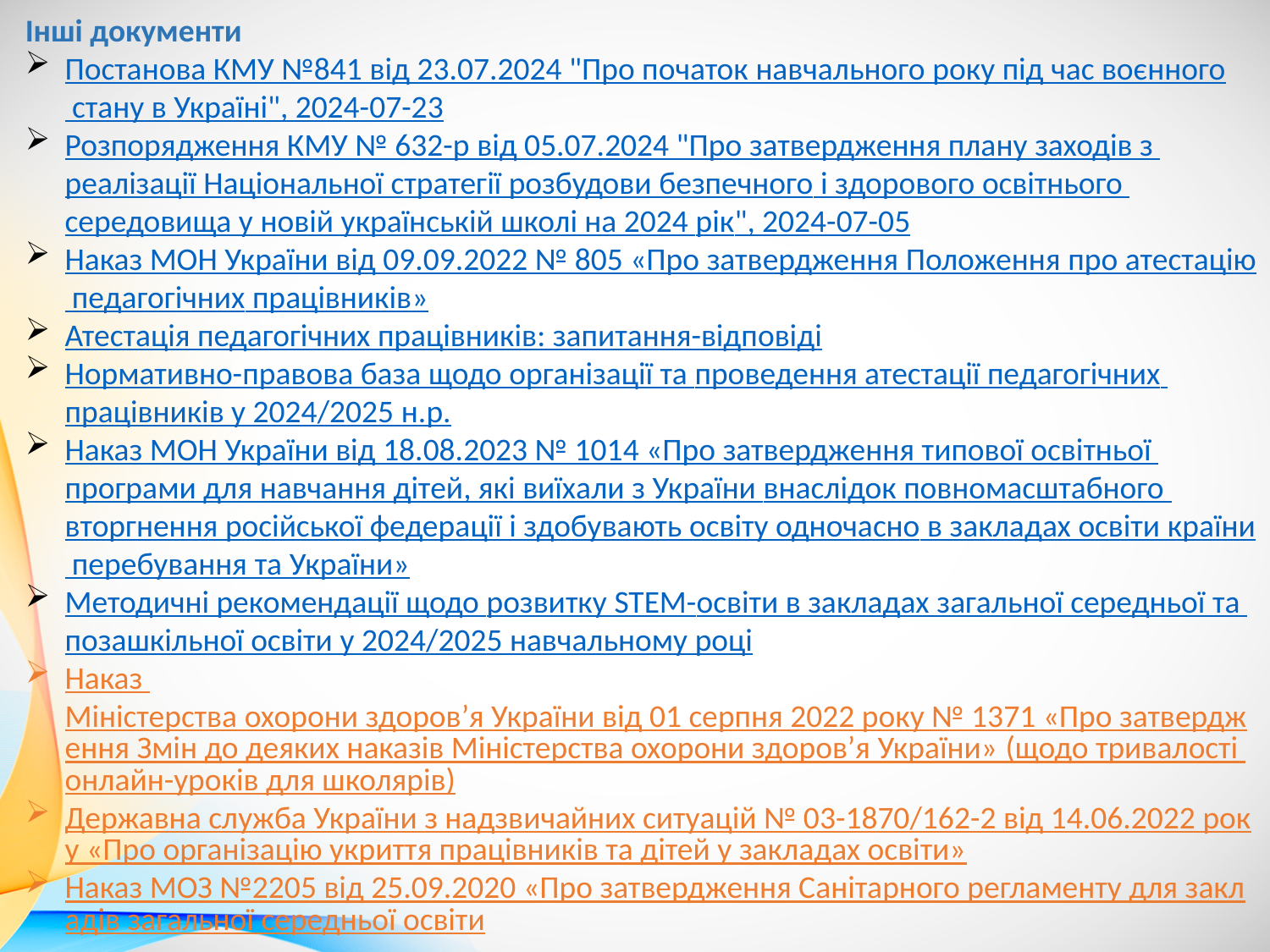

Інші документи
Постанова КМУ №841 від 23.07.2024 "Про початок навчального року під час воєнного стану в Україні", 2024-07-23
Розпорядження КМУ № 632-р від 05.07.2024 "Про затвердження плану заходів з реалізації Національної стратегії розбудови безпечного і здорового освітнього середовища у новій українській школі на 2024 рік", 2024-07-05
Наказ МОН України від 09.09.2022 № 805 «Про затвердження Положення про атестацію педагогічних працівників»
Атестація педагогічних працівників: запитання-відповіді
Нормативно-правова база щодо організації та проведення атестації педагогічних працівників у 2024/2025 н.р.
Наказ МОН України від 18.08.2023 № 1014 «Про затвердження типової освітньої програми для навчання дітей, які виїхали з України внаслідок повномасштабного вторгнення російської федерації і здобувають освіту одночасно в закладах освіти країни перебування та України»
Методичні рекомендації щодо розвитку STEM-освіти в закладах загальної середньої та позашкільної освіти у 2024/2025 навчальному році
Наказ Міністерства охорони здоров’я України від 01 серпня 2022 року № 1371 «Про затвердження Змін до деяких наказів Міністерства охорони здоров’я України» (щодо тривалості онлайн-уроків для школярів)
Державна служба України з надзвичайних ситуацій № 03-1870/162-2 від 14.06.2022 року «Про організацію укриття працівників та дітей у закладах освіти»
Наказ МОЗ №2205 від 25.09.2020 «Про затвердження Санітарного регламенту для закладів загальної середньої освіти»